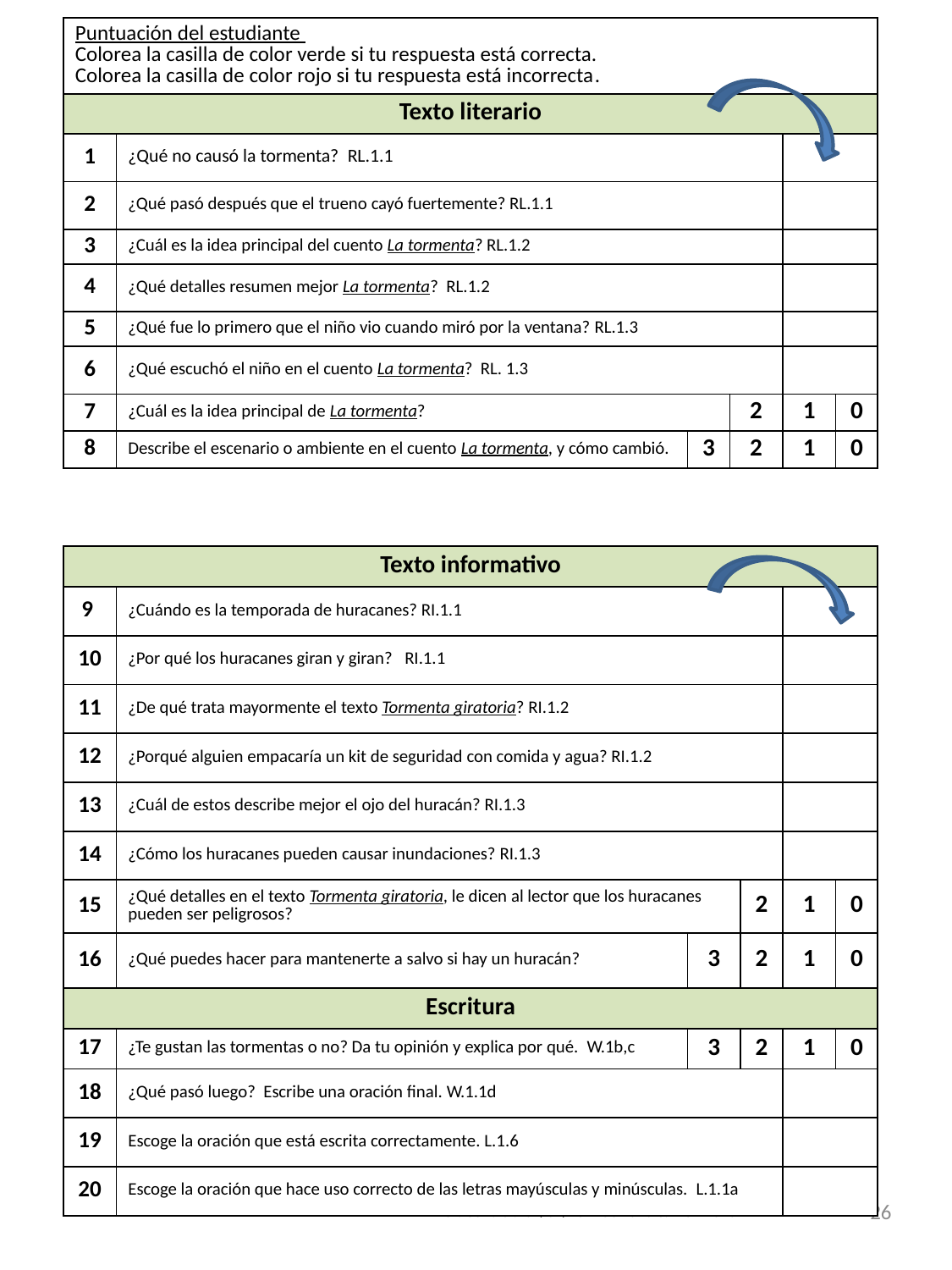

| Puntuación del estudiante Colorea la casilla de color verde si tu respuesta está correcta. Colorea la casilla de color rojo si tu respuesta está incorrecta. |  |  |  |  |  |
| --- | --- | --- | --- | --- | --- |
| Texto literario |  |  |  |  |  |
| 1 | ¿Qué no causó la tormenta? RL.1.1 |  |  |  |  |
| 2 | ¿Qué pasó después que el trueno cayó fuertemente? RL.1.1 |  |  |  |  |
| 3 | ¿Cuál es la idea principal del cuento La tormenta? RL.1.2 |  |  |  |  |
| 4 | ¿Qué detalles resumen mejor La tormenta? RL.1.2 |  |  |  |  |
| 5 | ¿Qué fue lo primero que el niño vio cuando miró por la ventana? RL.1.3 |  |  |  |  |
| 6 | ¿Qué escuchó el niño en el cuento La tormenta? RL. 1.3 |  |  |  |  |
| 7 | ¿Cuál es la idea principal de La tormenta? |  | 2 | 1 | 0 |
| 8 | Describe el escenario o ambiente en el cuento La tormenta, y cómo cambió. | 3 | 2 | 1 | 0 |

| Texto informativo |  |  |  |  |  |
| --- | --- | --- | --- | --- | --- |
| 9 | ¿Cuándo es la temporada de huracanes? RI.1.1 |  |  |  |  |
| 10 | ¿Por qué los huracanes giran y giran? RI.1.1 |  |  |  |  |
| 11 | ¿De qué trata mayormente el texto Tormenta giratoria? RI.1.2 |  |  |  |  |
| 12 | ¿Porqué alguien empacaría un kit de seguridad con comida y agua? RI.1.2 |  |  |  |  |
| 13 | ¿Cuál de estos describe mejor el ojo del huracán? RI.1.3 |  |  |  |  |
| 14 | ¿Cómo los huracanes pueden causar inundaciones? RI.1.3 |  |  |  |  |
| 15 | ¿Qué detalles en el texto Tormenta giratoria, le dicen al lector que los huracanes pueden ser peligrosos? |  | 2 | 1 | 0 |
| 16 | ¿Qué puedes hacer para mantenerte a salvo si hay un huracán? | 3 | 2 | 1 | 0 |
| Escritura |  |  |  |  |  |
| 17 | ¿Te gustan las tormentas o no? Da tu opinión y explica por qué. W.1b,c | 3 | 2 | 1 | 0 |
| 18 | ¿Qué pasó luego? Escribe una oración final. W.1.1d |  |  |  |  |
| 19 | Escoge la oración que está escrita correctamente. L.1.6 |  |  |  |  |
| 20 | Escoge la oración que hace uso correcto de las letras mayúsculas y minúsculas. L.1.1a |  |  |  |  |

26